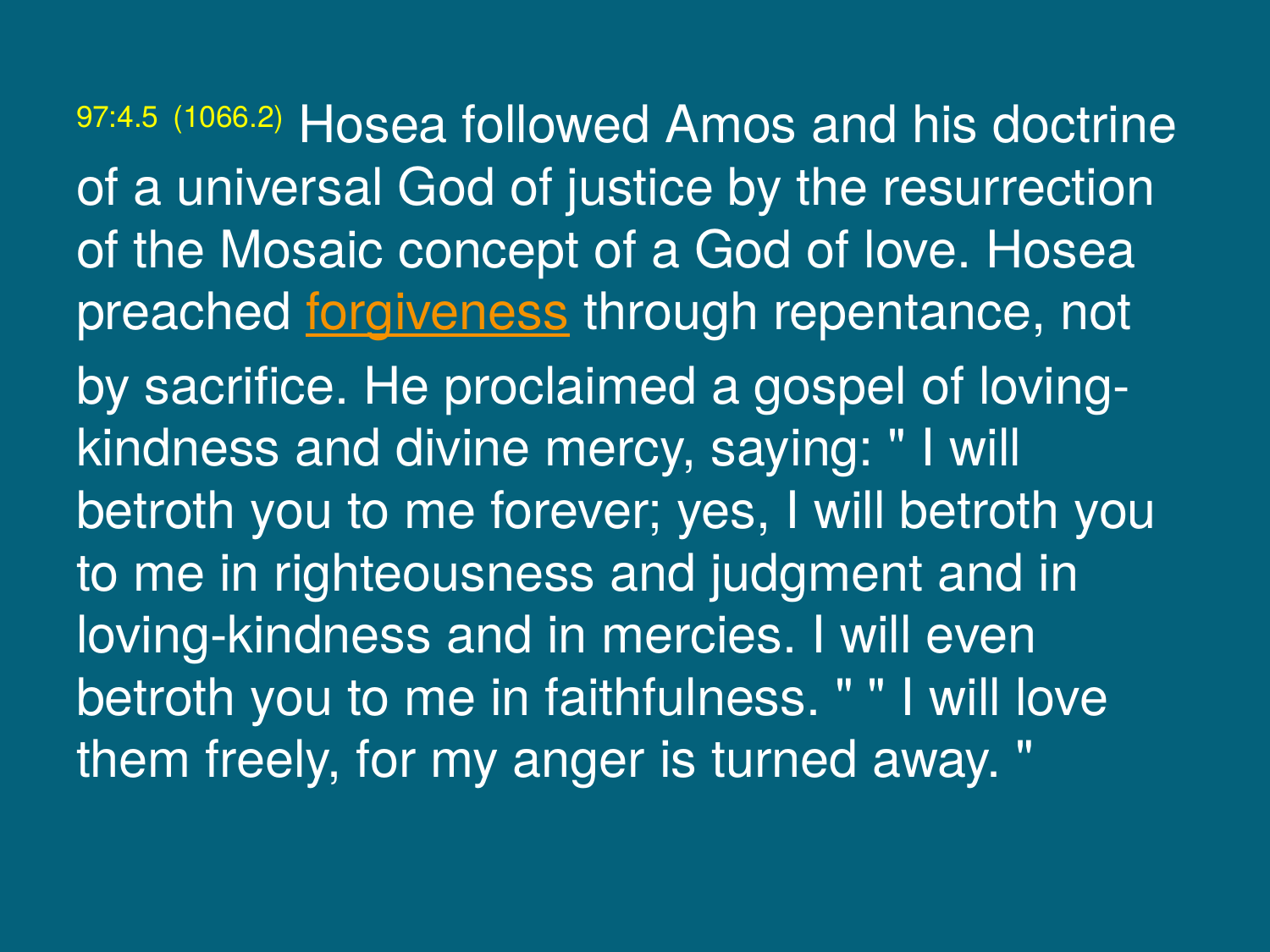

97:4.5 (1066.2) Hosea followed Amos and his doctrine of a universal God of justice by the resurrection of the Mosaic concept of a God of love. Hosea preached forgiveness through repentance, not by sacrifice. He proclaimed a gospel of loving-kindness and divine mercy, saying: " I will betroth you to me forever; yes, I will betroth you to me in righteousness and judgment and in loving-kindness and in mercies. I will even betroth you to me in faithfulness. " " I will love them freely, for my anger is turned away. "